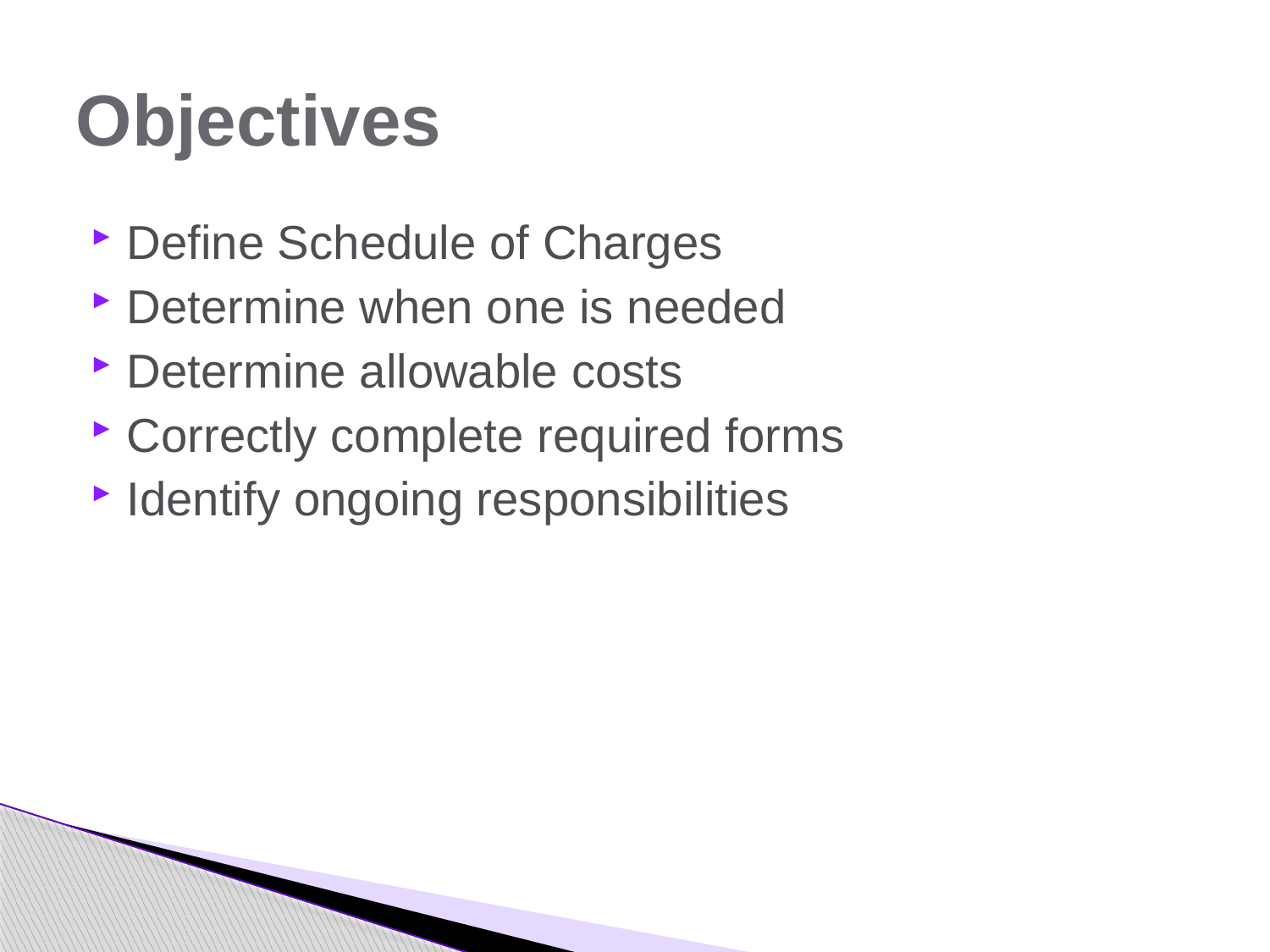

# Objectives
Define Schedule of Charges
Determine when one is needed
Determine allowable costs
Correctly complete required forms
Identify ongoing responsibilities